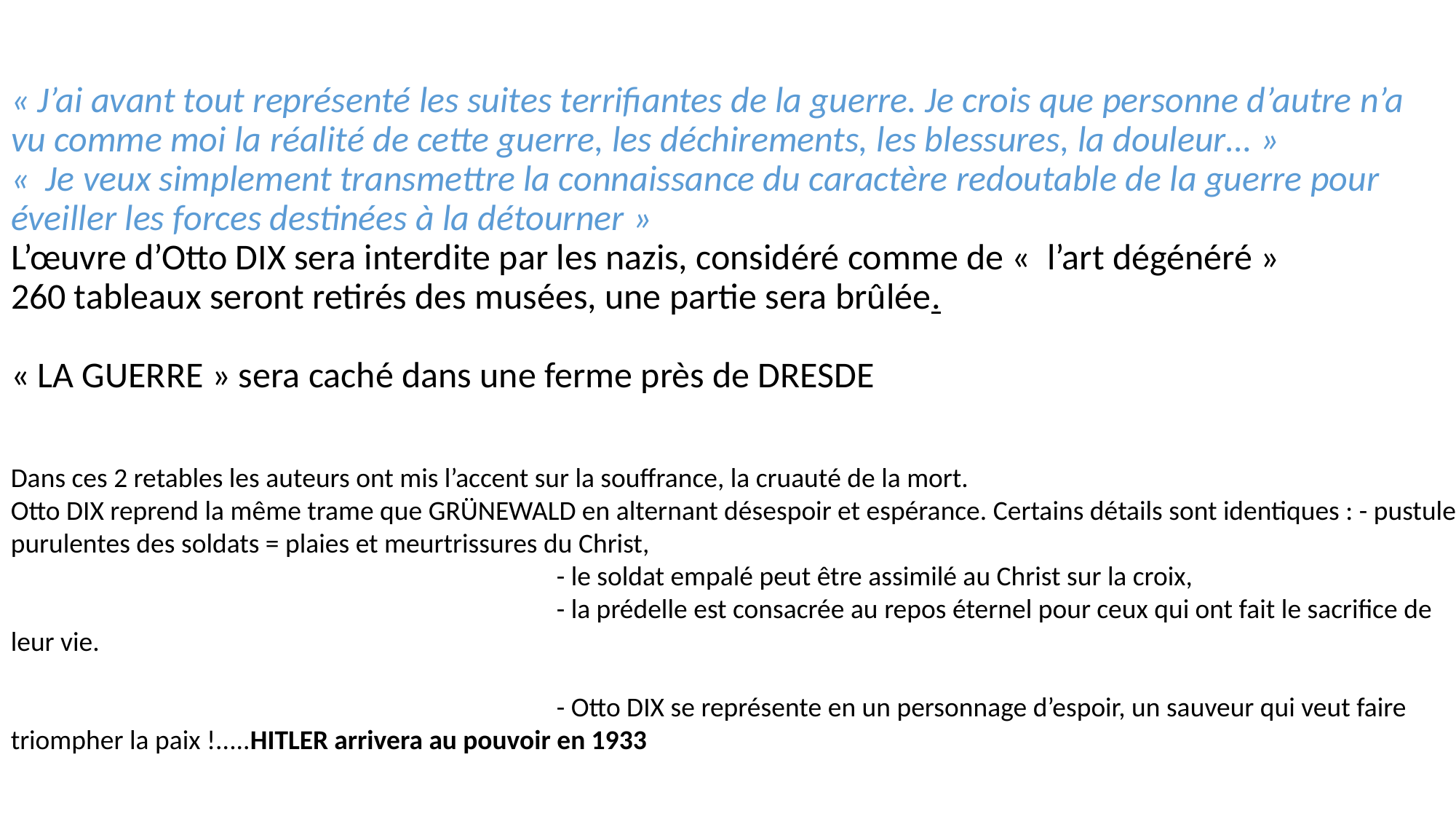

# « J’ai avant tout représenté les suites terrifiantes de la guerre. Je crois que personne d’autre n’a vu comme moi la réalité de cette guerre, les déchirements, les blessures, la douleur… » «  Je veux simplement transmettre la connaissance du caractère redoutable de la guerre pour éveiller les forces destinées à la détourner » L’œuvre d’Otto DIX sera interdite par les nazis, considéré comme de «  l’art dégénéré » 260 tableaux seront retirés des musées, une partie sera brûlée. « LA GUERRE » sera caché dans une ferme près de DRESDE
Dans ces 2 retables les auteurs ont mis l’accent sur la souffrance, la cruauté de la mort.
Otto DIX reprend la même trame que GRÜNEWALD en alternant désespoir et espérance. Certains détails sont identiques : - pustules purulentes des soldats = plaies et meurtrissures du Christ,
 					- le soldat empalé peut être assimilé au Christ sur la croix,
 					- la prédelle est consacrée au repos éternel pour ceux qui ont fait le sacrifice de leur vie.
					- Otto DIX se représente en un personnage d’espoir, un sauveur qui veut faire triompher la paix !.....HITLER arrivera au pouvoir en 1933